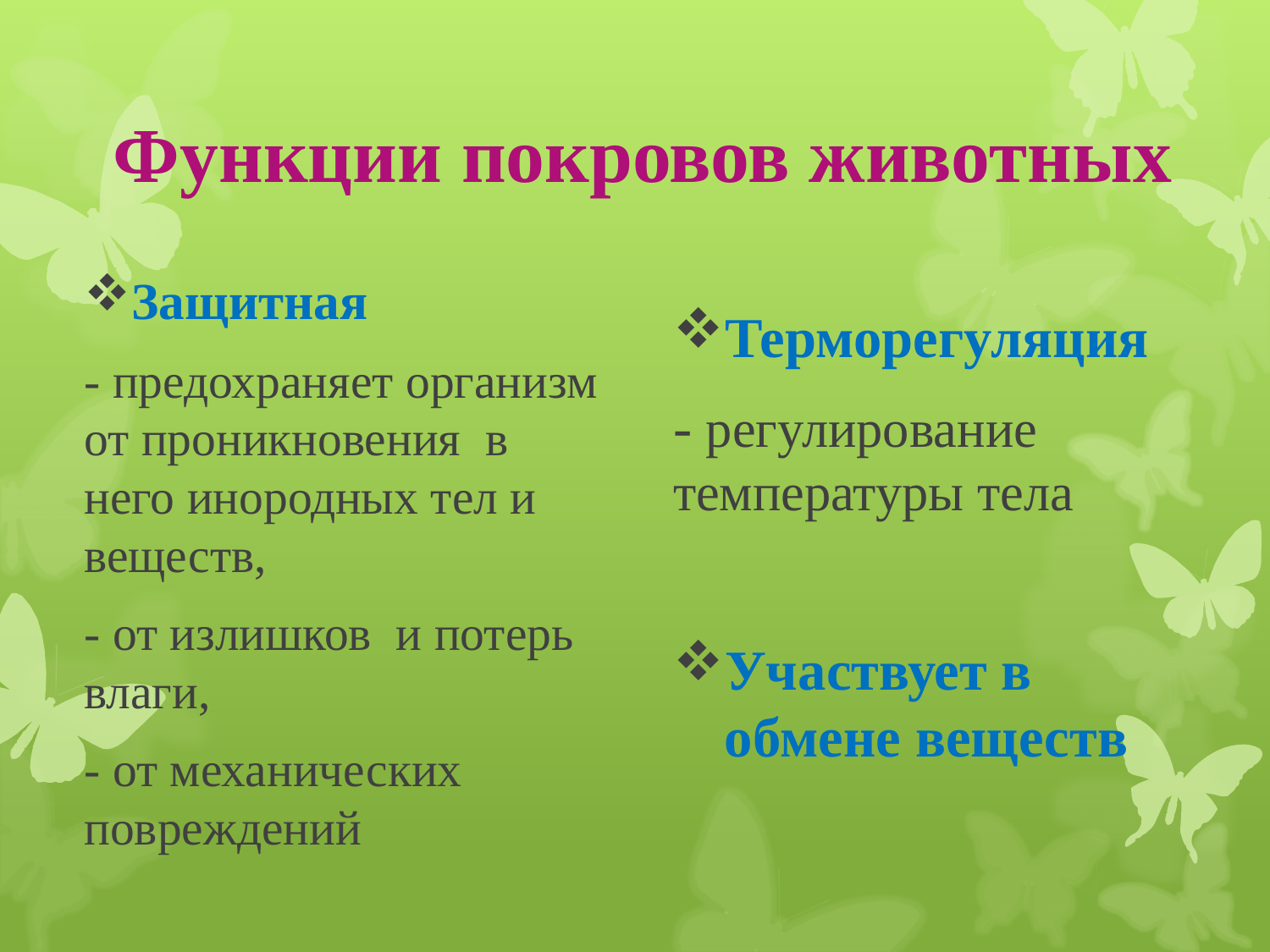

# Функции покровов животных
Защитная
- предохраняет организм от проникновения  в него инородных тел и веществ,
- от излишков  и потерь влаги,
- от механических    повреждений
Терморегуляция
- регулирование температуры тела

Участвует в обмене веществ